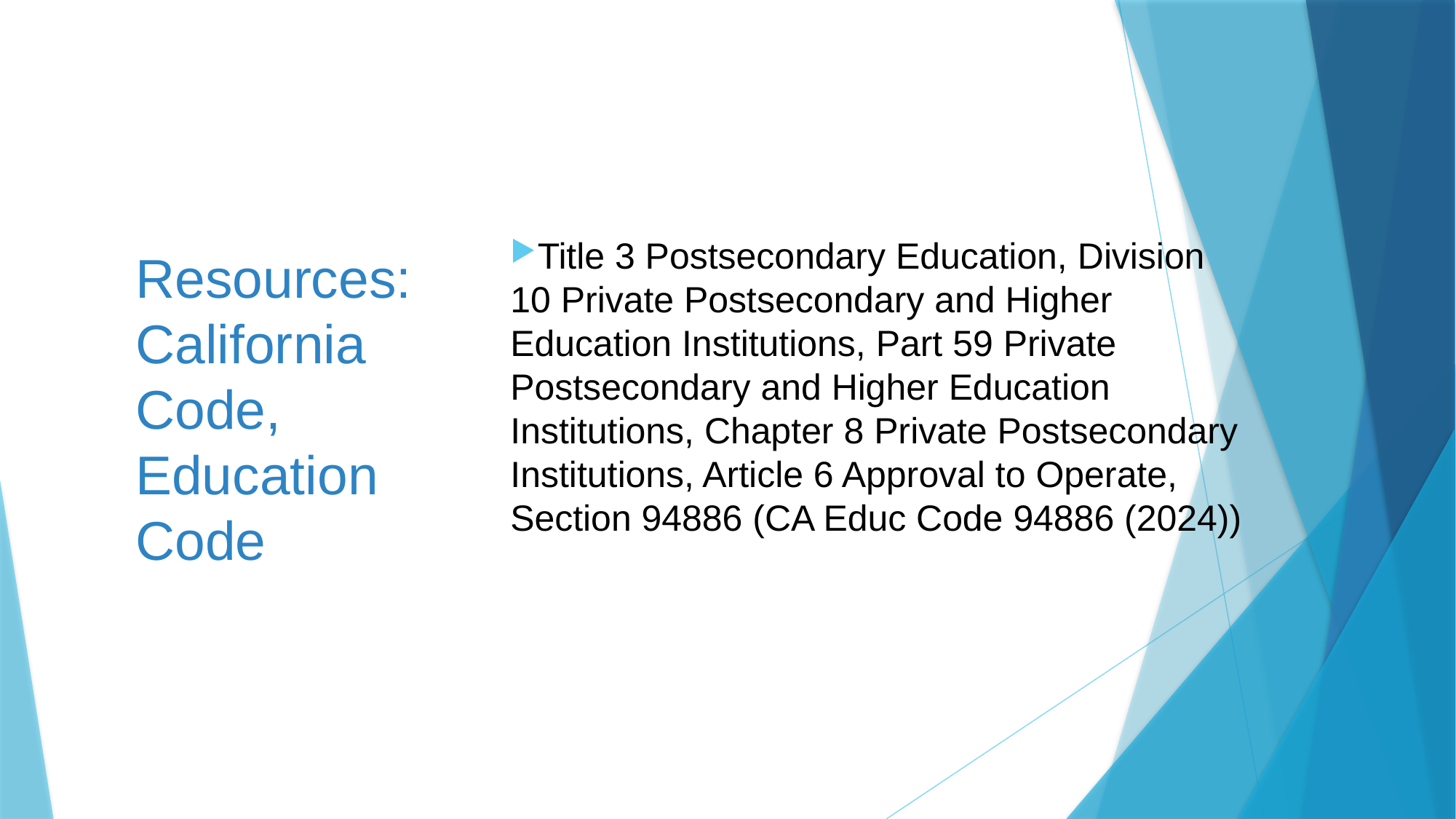

# Resources: California Code, Education Code
Title 3 Postsecondary Education, Division 10 Private Postsecondary and Higher Education Institutions, Part 59 Private Postsecondary and Higher Education Institutions, Chapter 8 Private Postsecondary Institutions, Article 6 Approval to Operate, Section 94886 (CA Educ Code 94886 (2024))